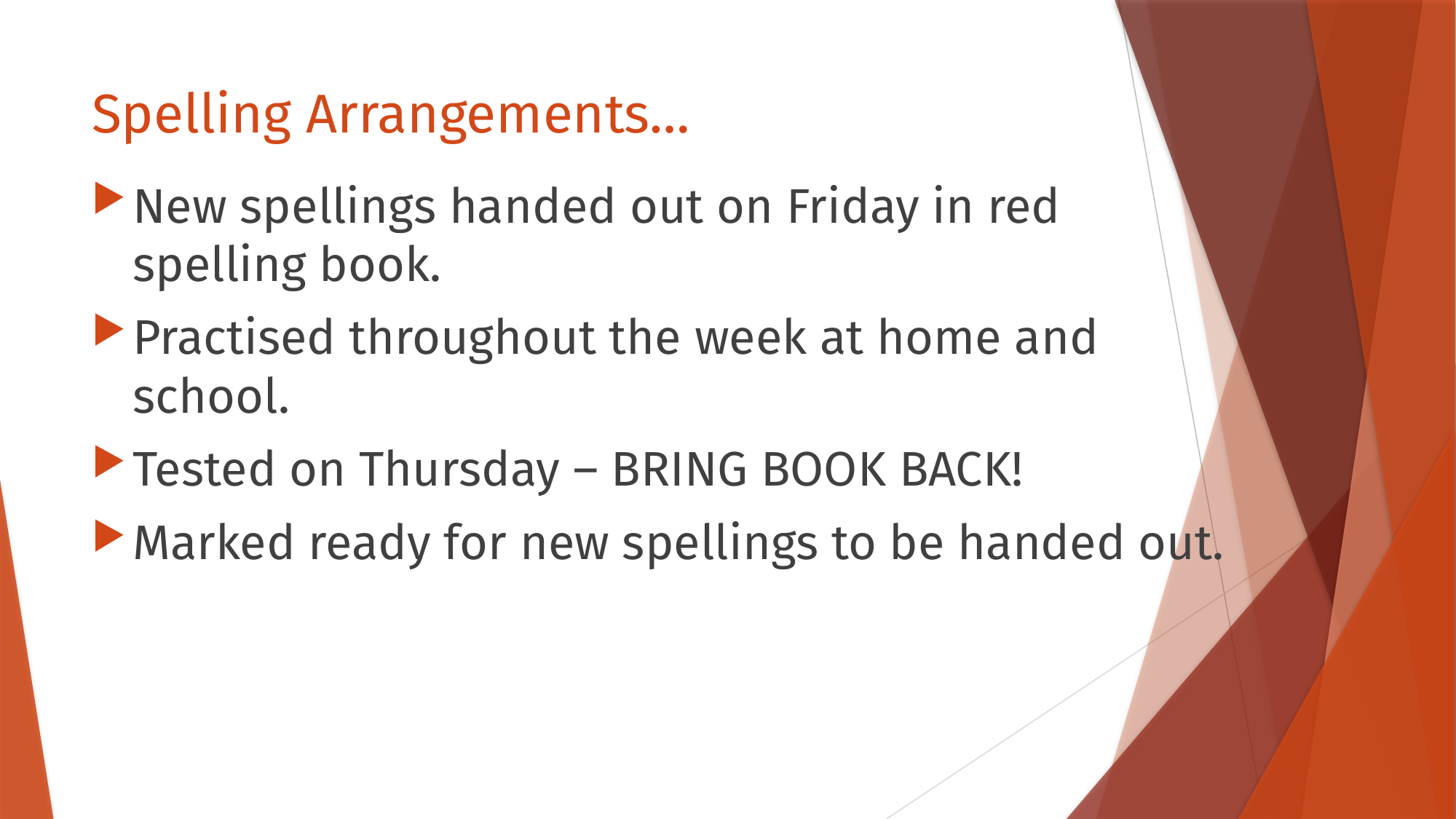

# Spelling Arrangements…
New spellings handed out on Friday in red spelling book.
Practised throughout the week at home and school.
Tested on Thursday – BRING BOOK BACK!
Marked ready for new spellings to be handed out.